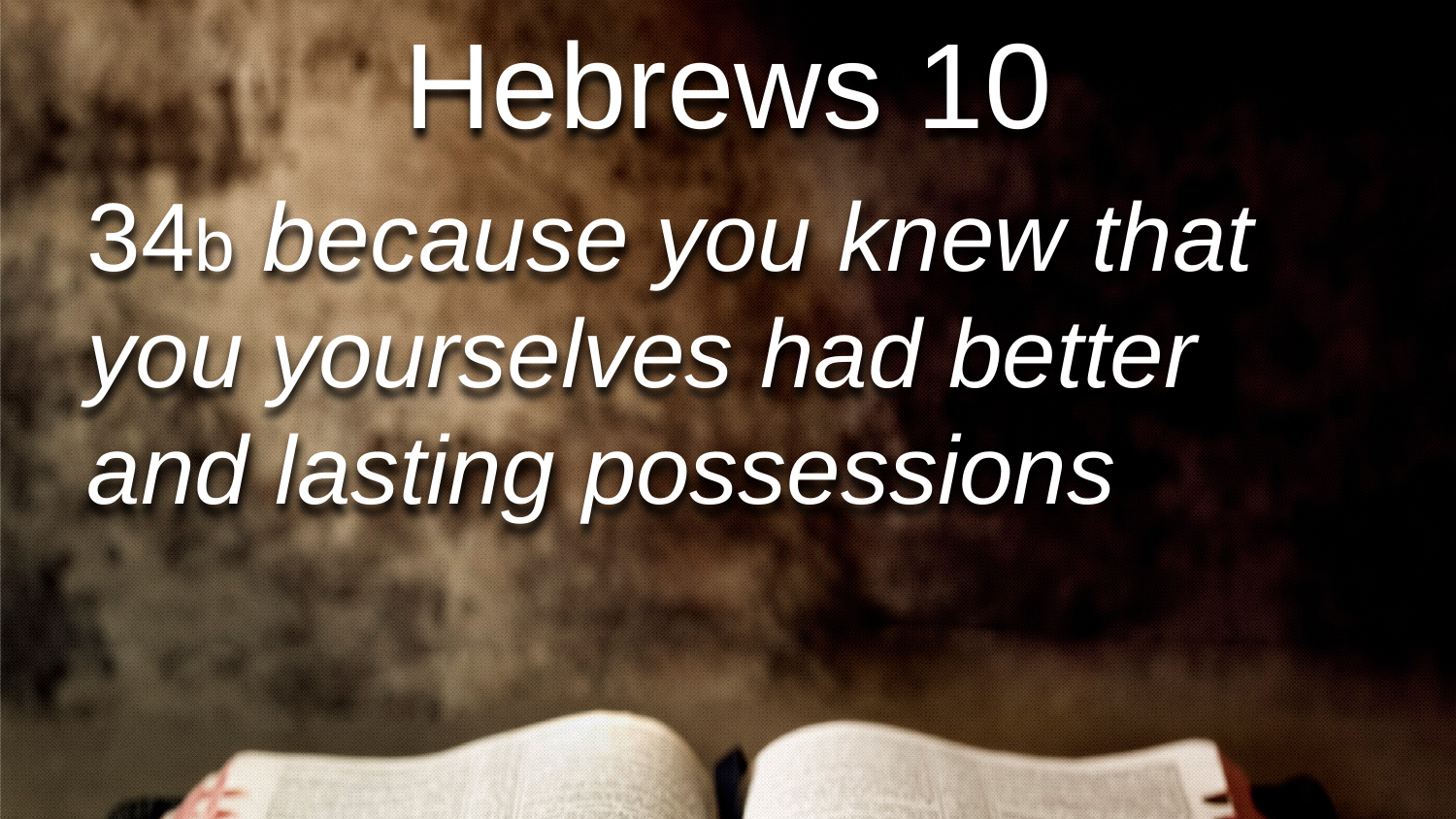

Hebrews 10
34b because you knew that you yourselves had better and lasting possessions